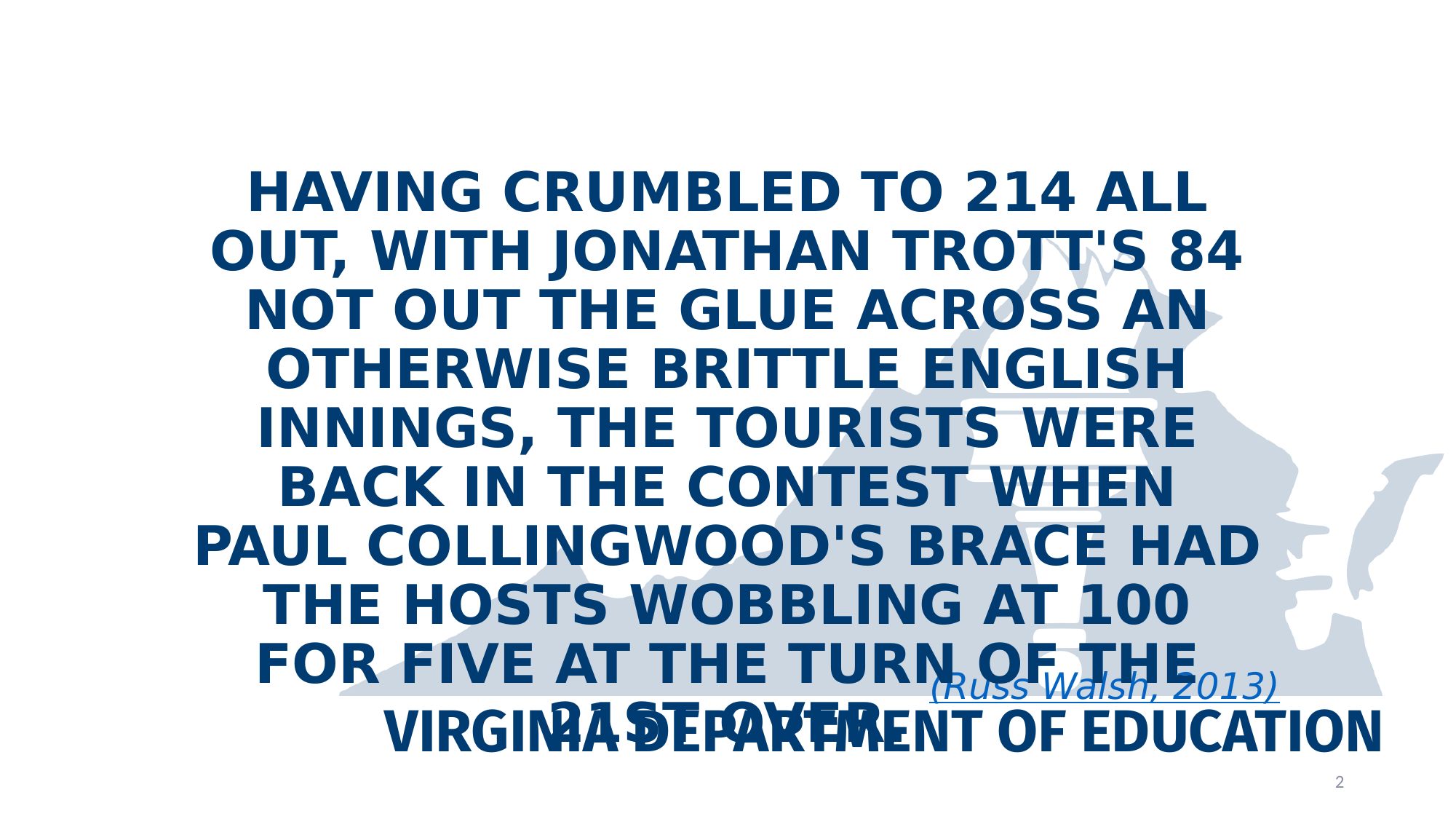

# Having crumbled to 214 all out, with Jonathan Trott's 84 not out the glue across an otherwise brittle English innings, the tourists were back in the contest when Paul Collingwood's brace had the hosts wobbling at 100 for five at the turn of the 21st over.
(Russ Walsh, 2013)
2